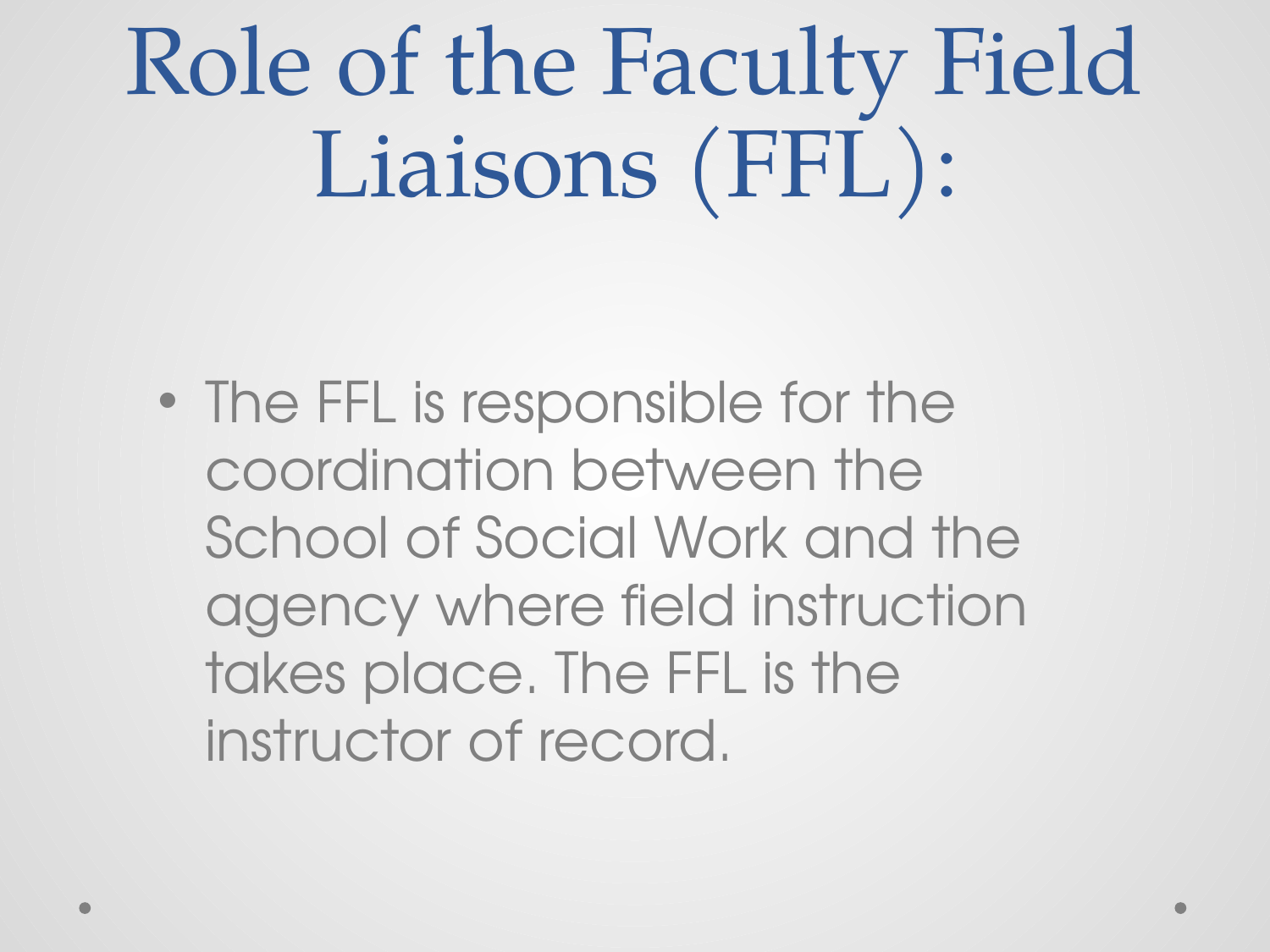

# Role of the Faculty Field Liaisons (FFL):
The FFL is responsible for the coordination between the School of Social Work and the agency where field instruction takes place. The FFL is the instructor of record.